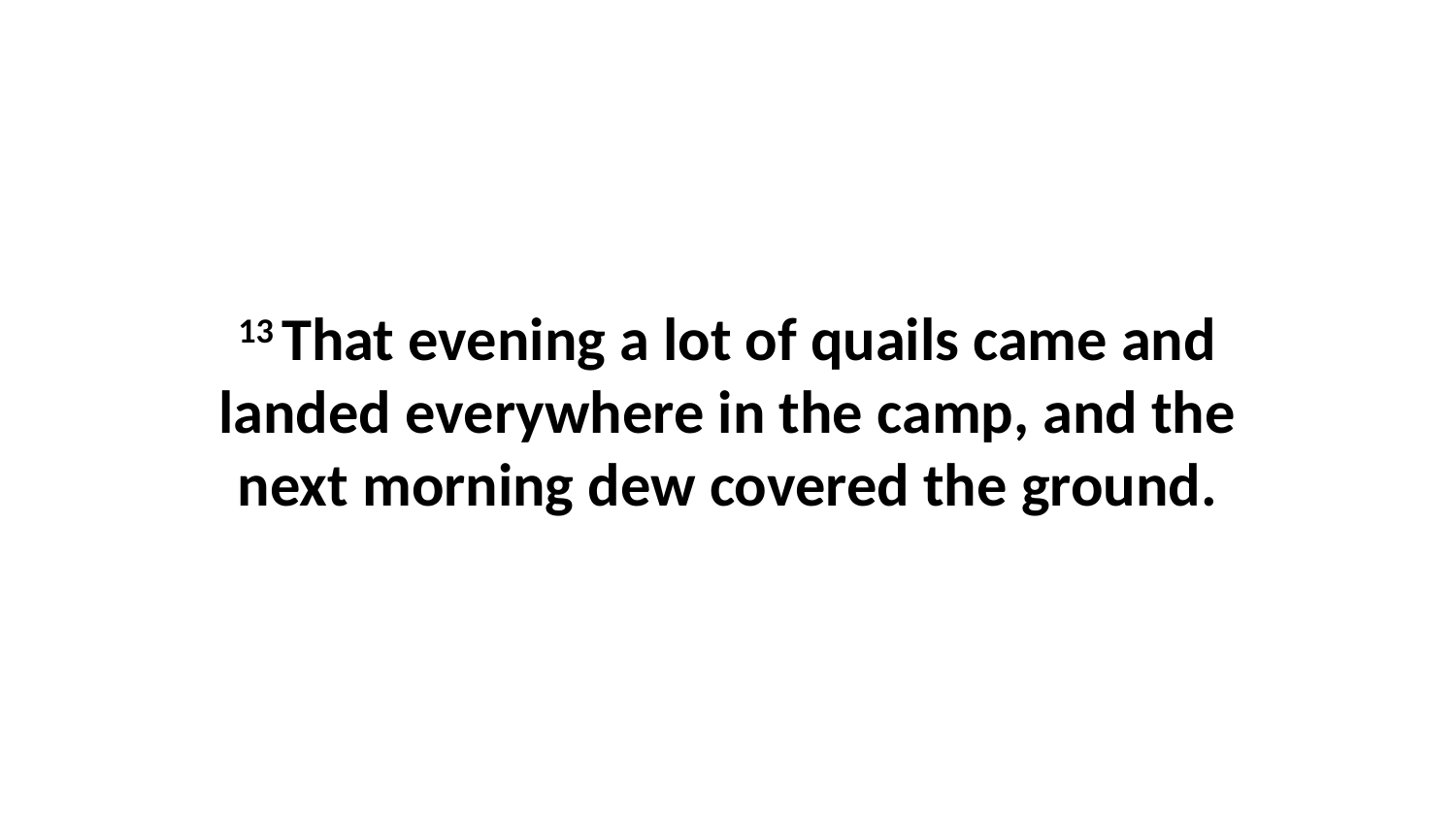

13 That evening a lot of quails came and landed everywhere in the camp, and the next morning dew covered the ground.